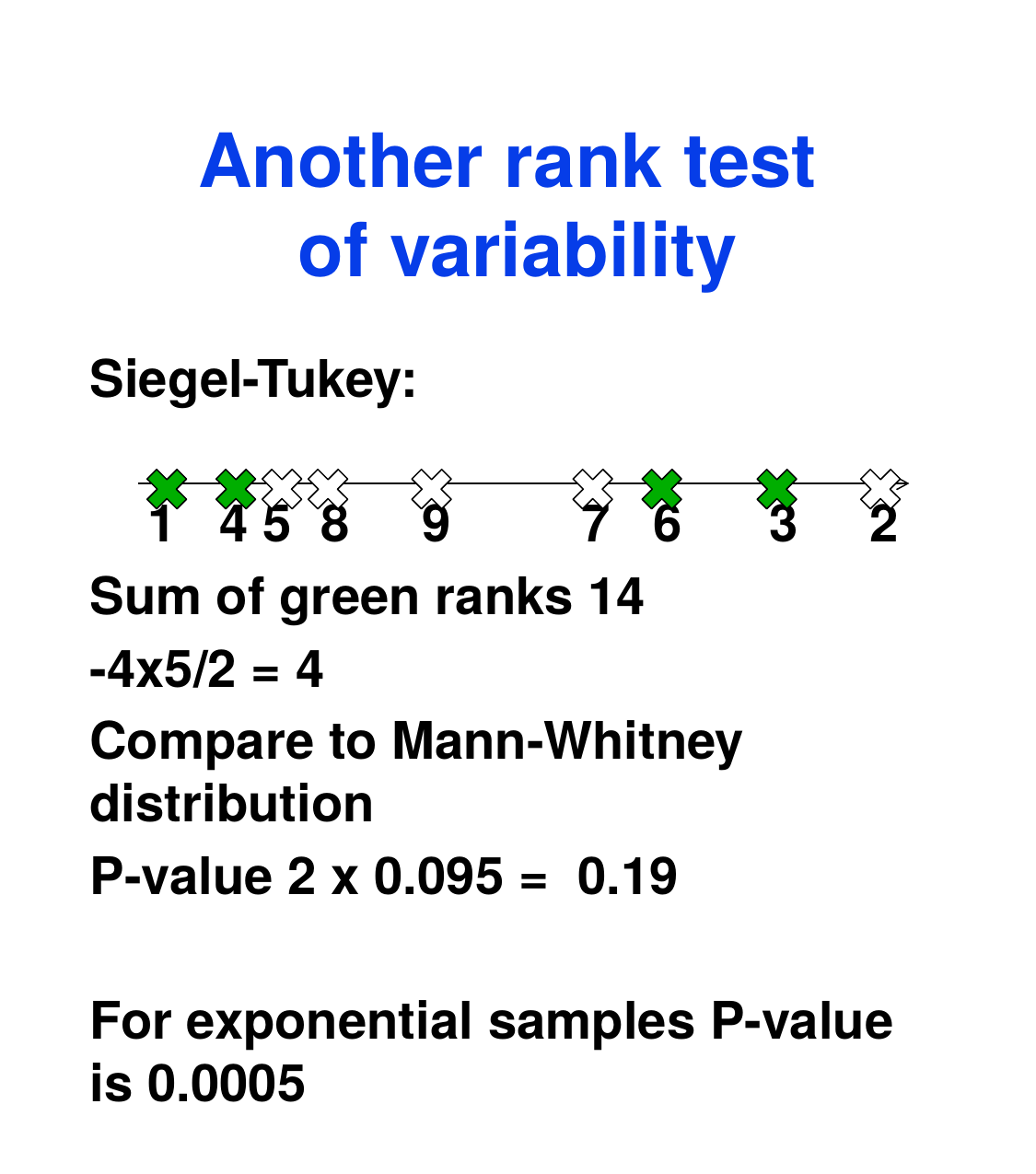

# Another rank test of variability
Siegel-Tukey:

    1   4 5  8     9         7   6      3     2
Sum of green ranks 14
-4x5/2 = 4
Compare to Mann-Whitney distribution
P-value 2 x 0.095 =  0.19

For exponential samples P-value is 0.0005